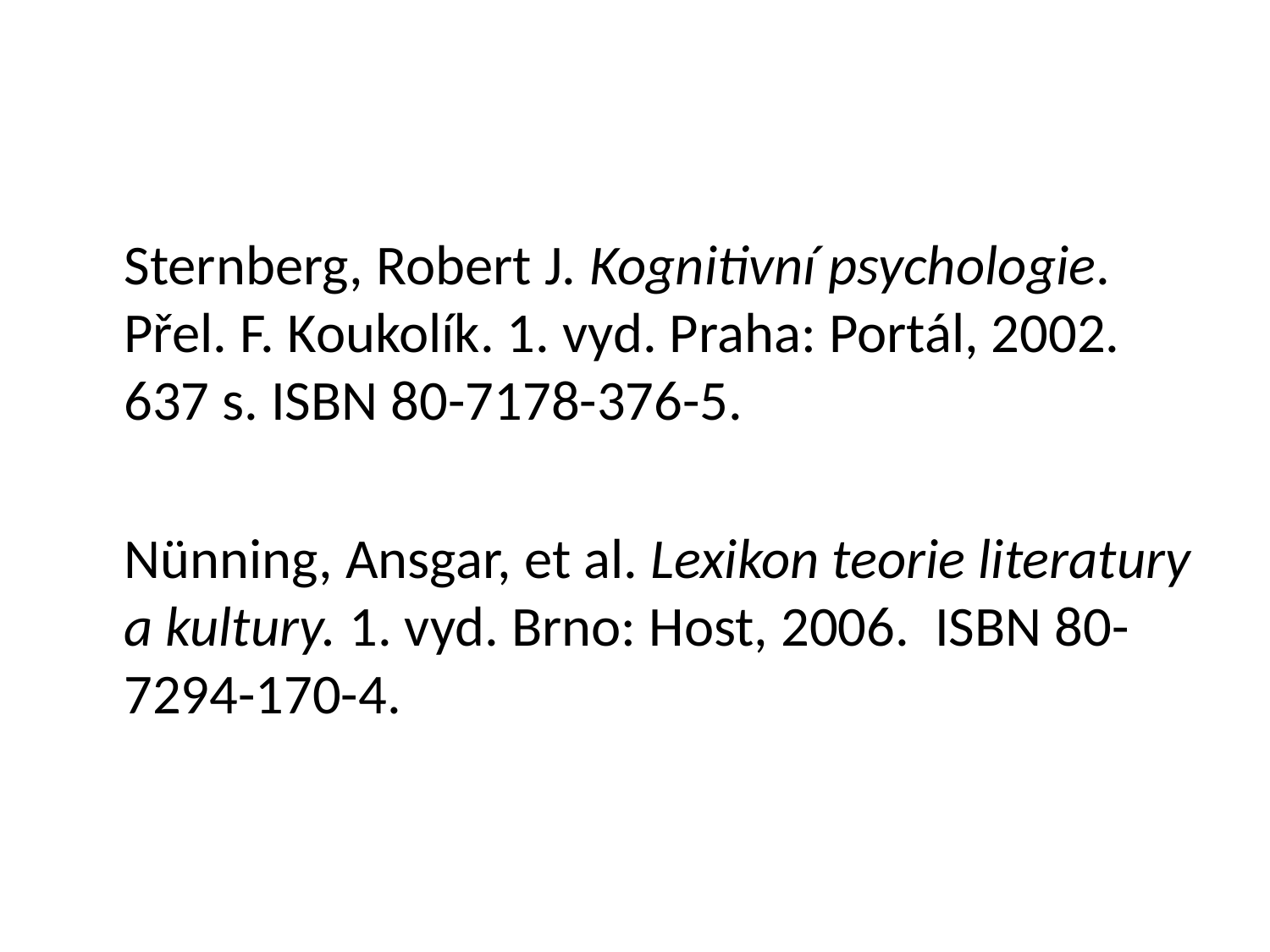

#
	Sternberg, Robert J. Kognitivní psychologie. Přel. F. Koukolík. 1. vyd. Praha: Portál, 2002. 637 s. ISBN 80-7178-376-5.

	Nünning, Ansgar, et al. Lexikon teorie literatury a kultury. 1. vyd. Brno: Host, 2006.  ISBN 80-7294-170-4.